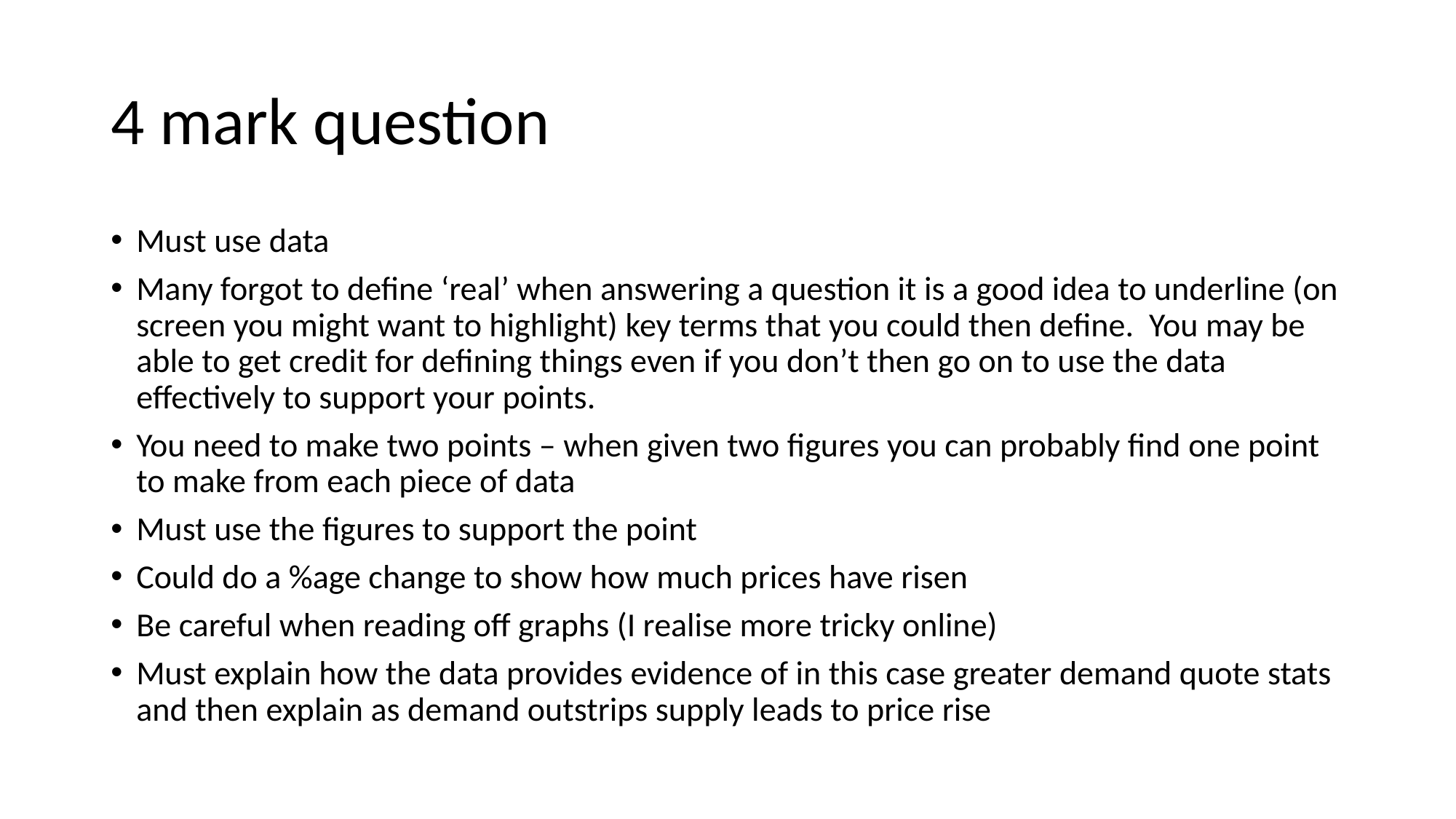

# 4 mark question
Must use data
Many forgot to define ‘real’ when answering a question it is a good idea to underline (on screen you might want to highlight) key terms that you could then define.  You may be able to get credit for defining things even if you don’t then go on to use the data effectively to support your points.
You need to make two points – when given two figures you can probably find one point to make from each piece of data
Must use the figures to support the point
Could do a %age change to show how much prices have risen
Be careful when reading off graphs (I realise more tricky online)
Must explain how the data provides evidence of in this case greater demand quote stats and then explain as demand outstrips supply leads to price rise